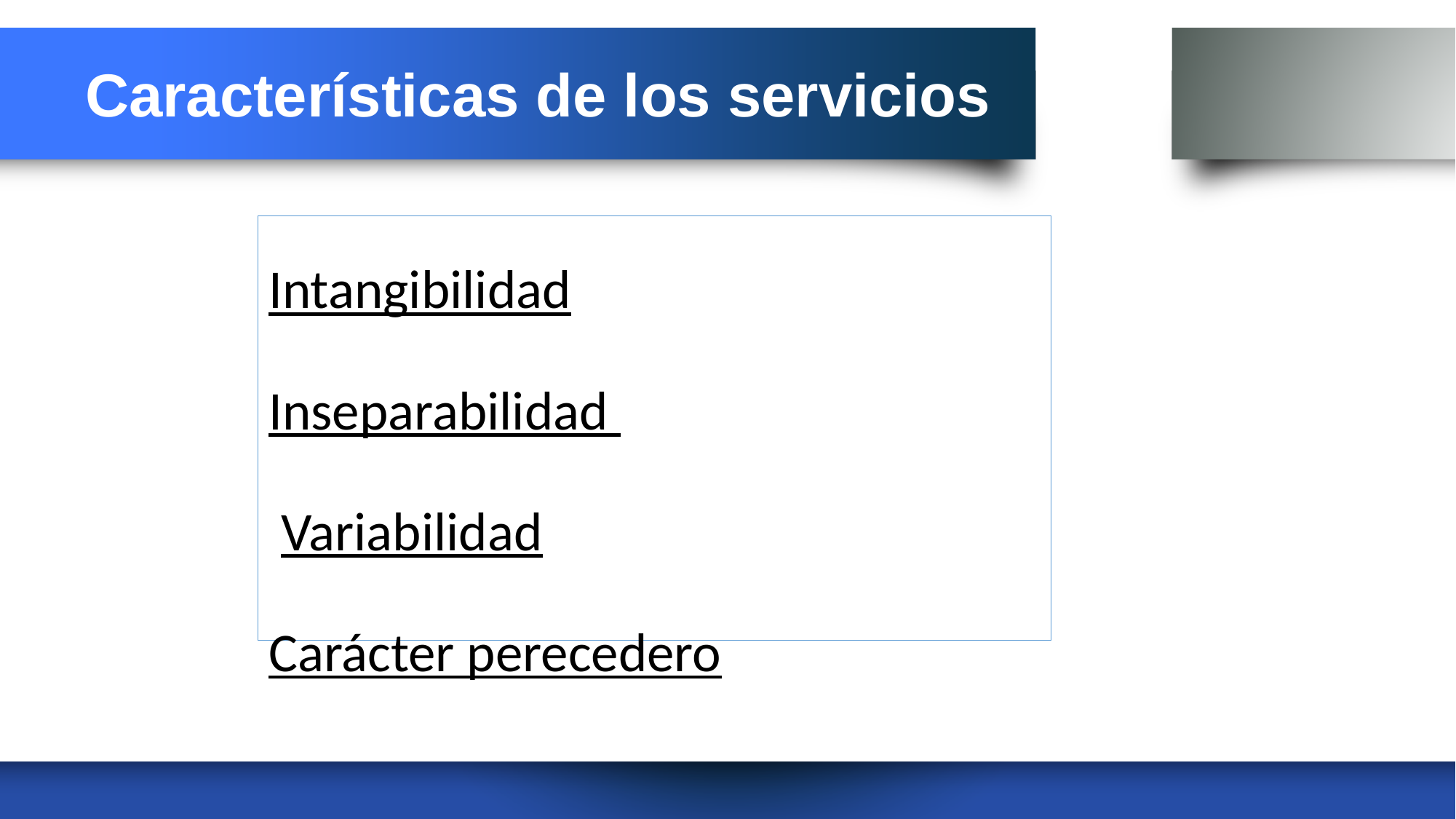

Características de los servicios
Intangibilidad
Inseparabilidad
 Variabilidad
Carácter perecedero